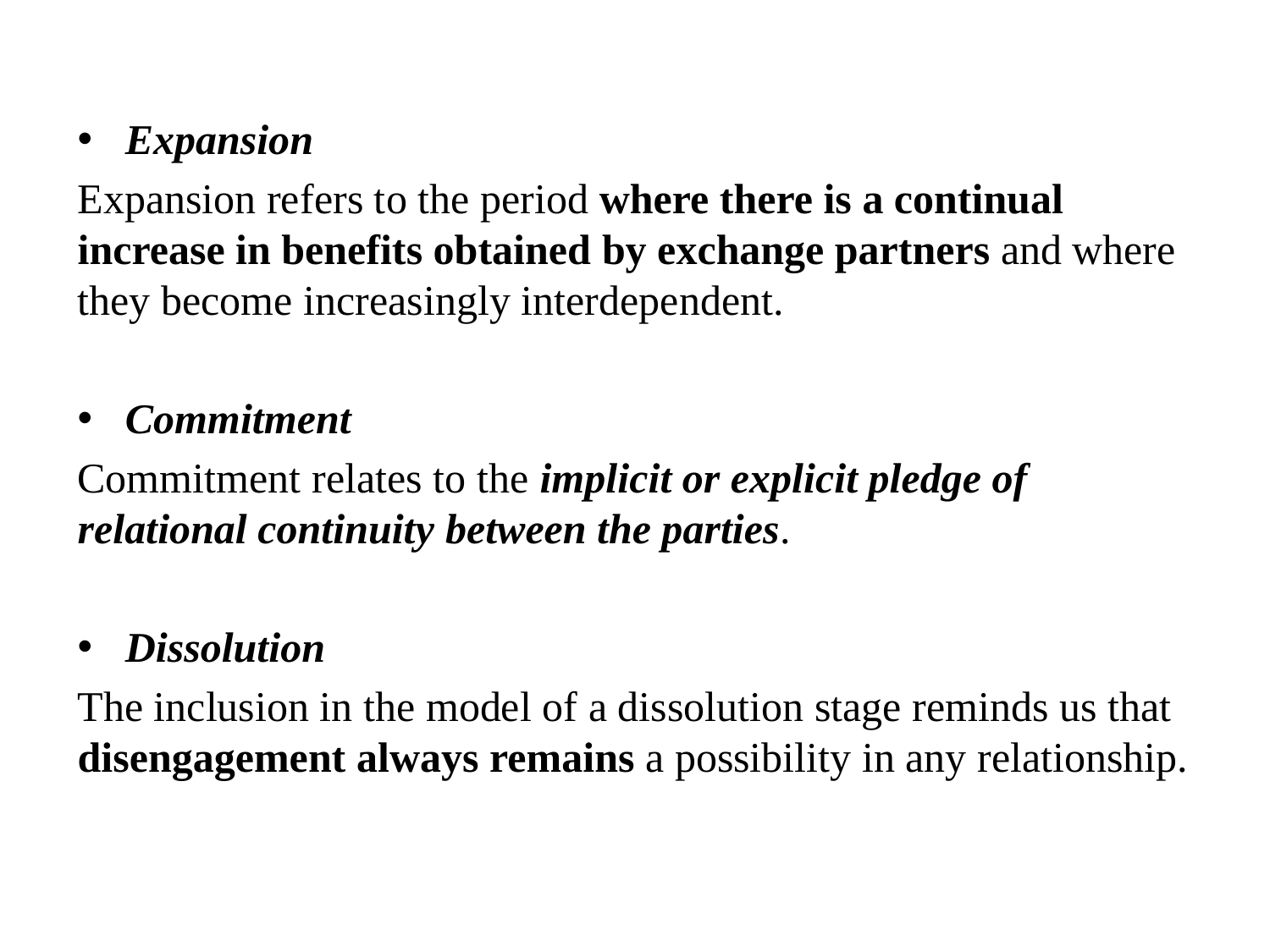

Expansion
Expansion refers to the period where there is a continual increase in benefits obtained by exchange partners and where they become increasingly interdependent.

Commitment
Commitment relates to the implicit or explicit pledge of relational continuity between the parties.

Dissolution
The inclusion in the model of a dissolution stage reminds us that disengagement always remains a possibility in any relationship.